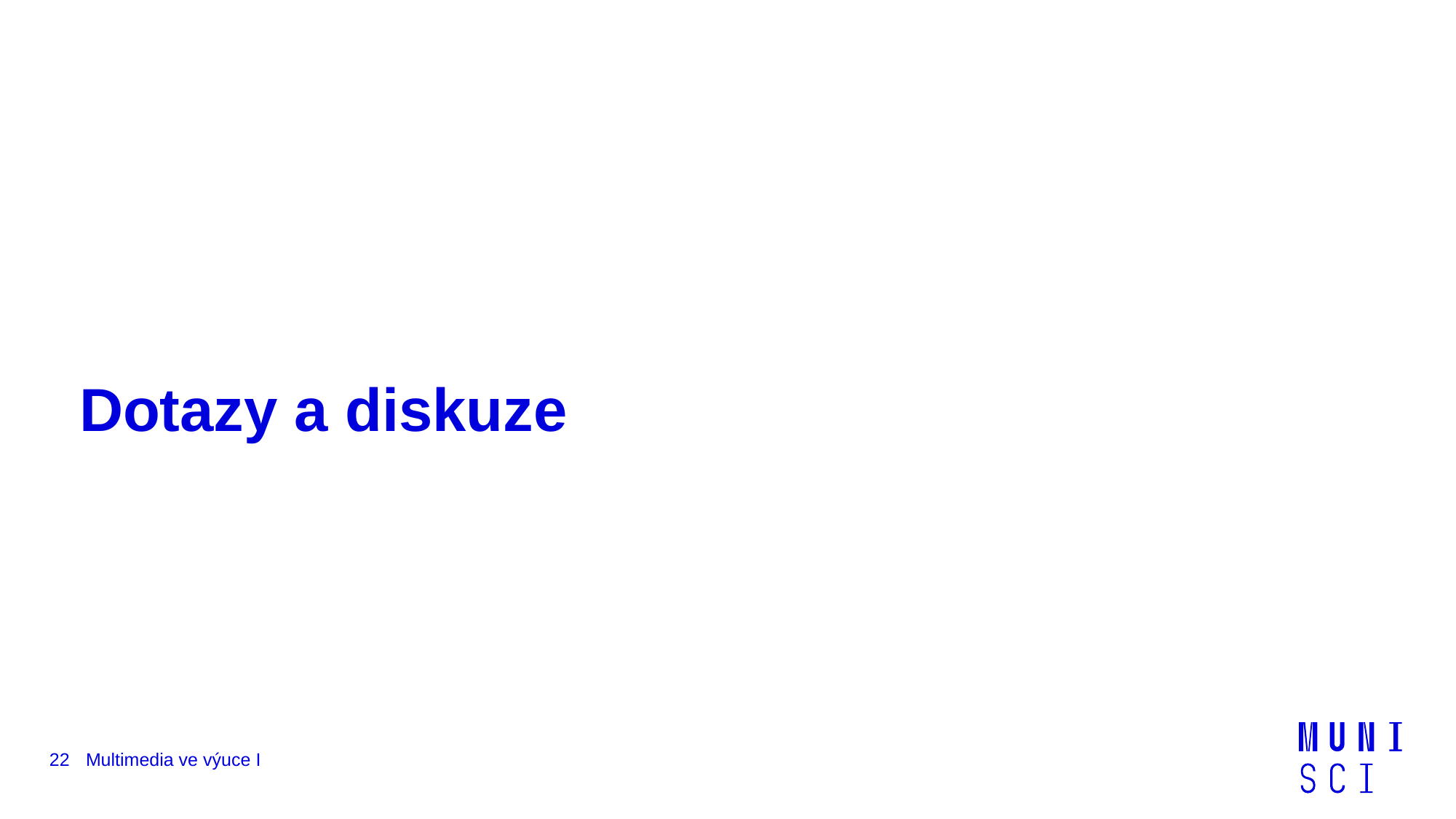

# Dotazy a diskuze
22
Multimedia ve výuce I